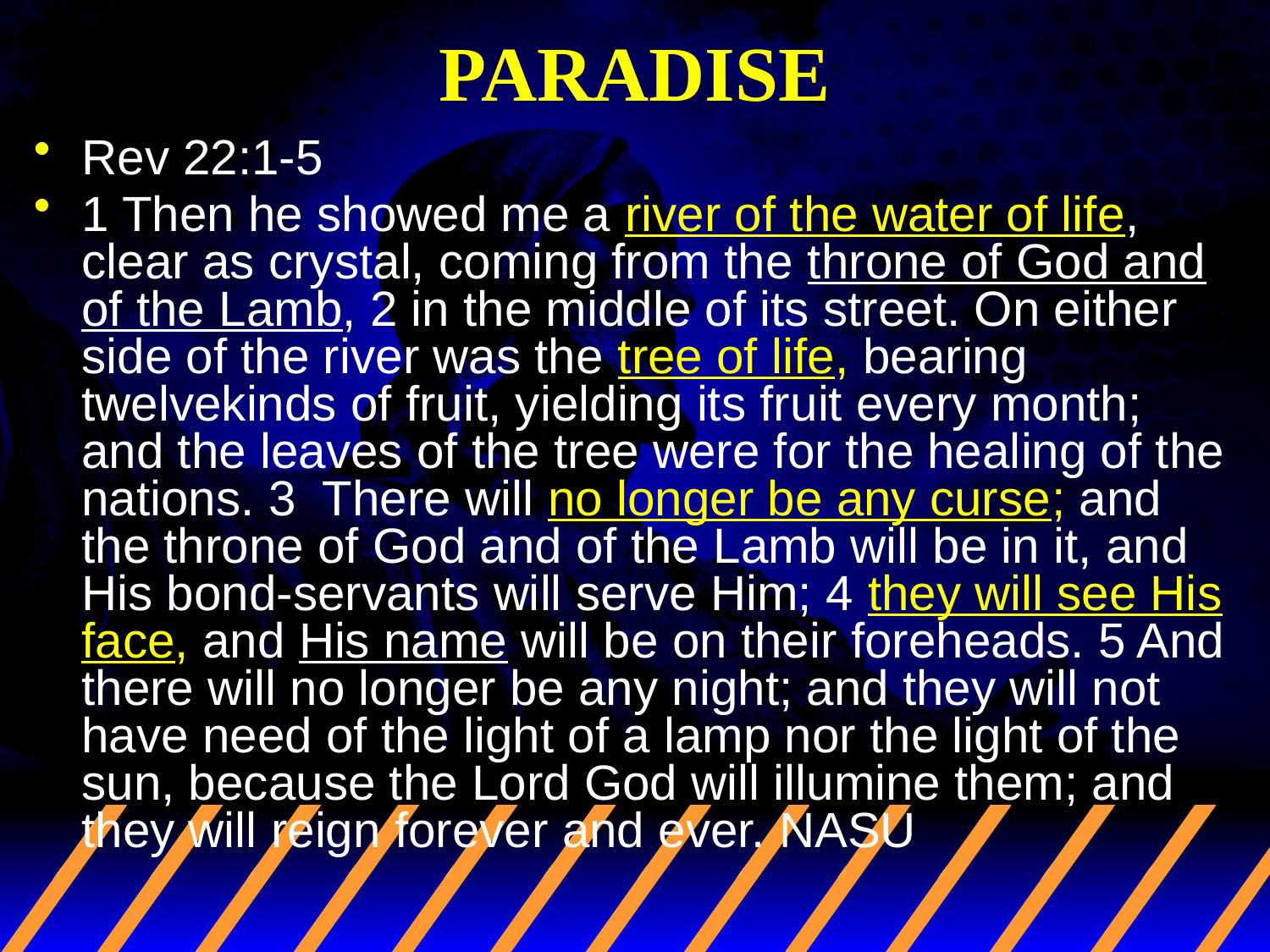

# PARADISE
Rev 22:1-5
1 Then he showed me a river of the water of life, clear as crystal, coming from the throne of God and of the Lamb, 2 in the middle of its street. On either side of the river was the tree of life, bearing twelvekinds of fruit, yielding its fruit every month; and the leaves of the tree were for the healing of the nations. 3  There will no longer be any curse; and the throne of God and of the Lamb will be in it, and His bond-servants will serve Him; 4 they will see His face, and His name will be on their foreheads. 5 And there will no longer be any night; and they will not have need of the light of a lamp nor the light of the sun, because the Lord God will illumine them; and they will reign forever and ever. NASU